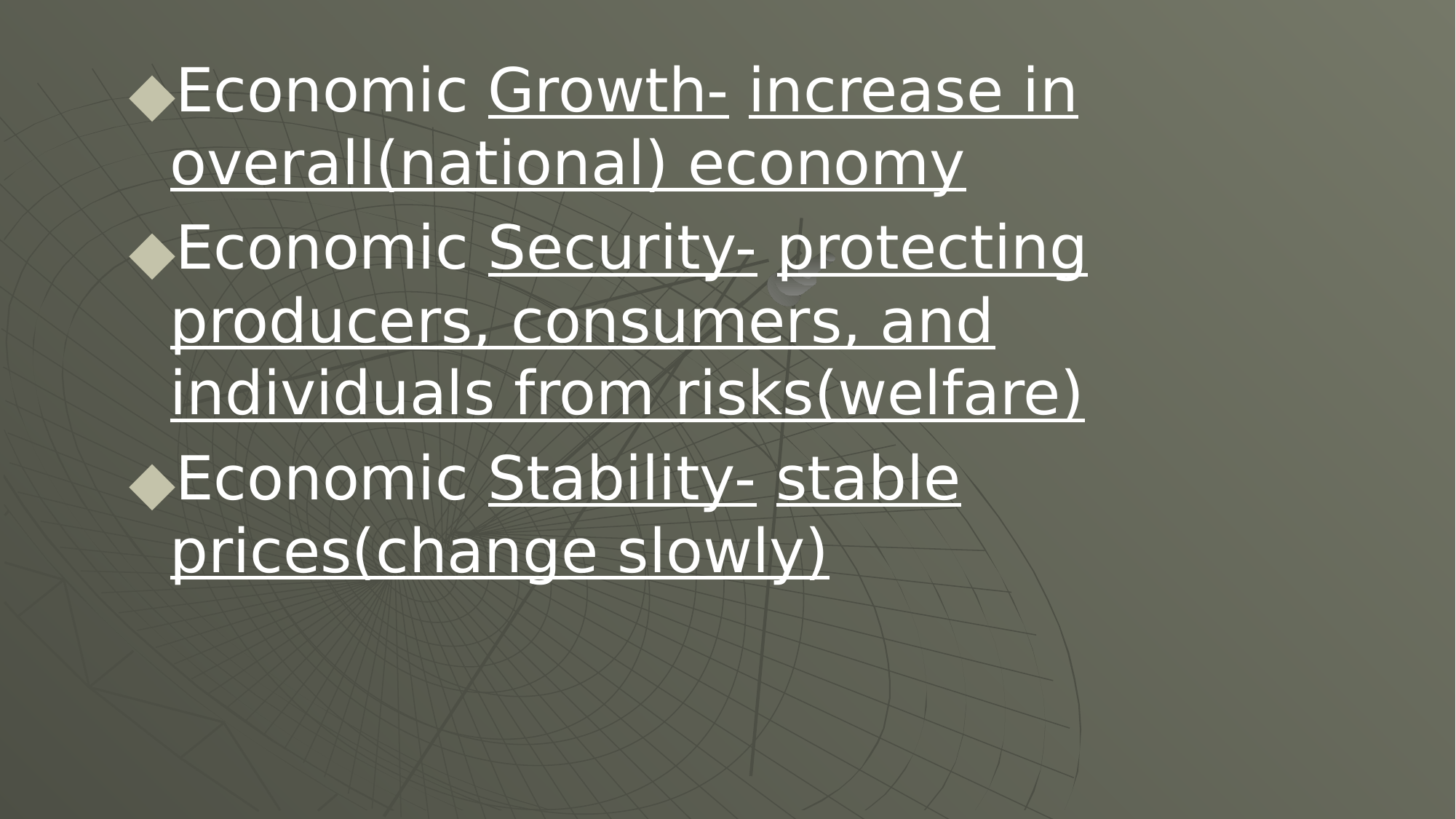

Economic Growth- increase in overall(national) economy
Economic Security- protecting producers, consumers, and individuals from risks(welfare)
Economic Stability- stable prices(change slowly)